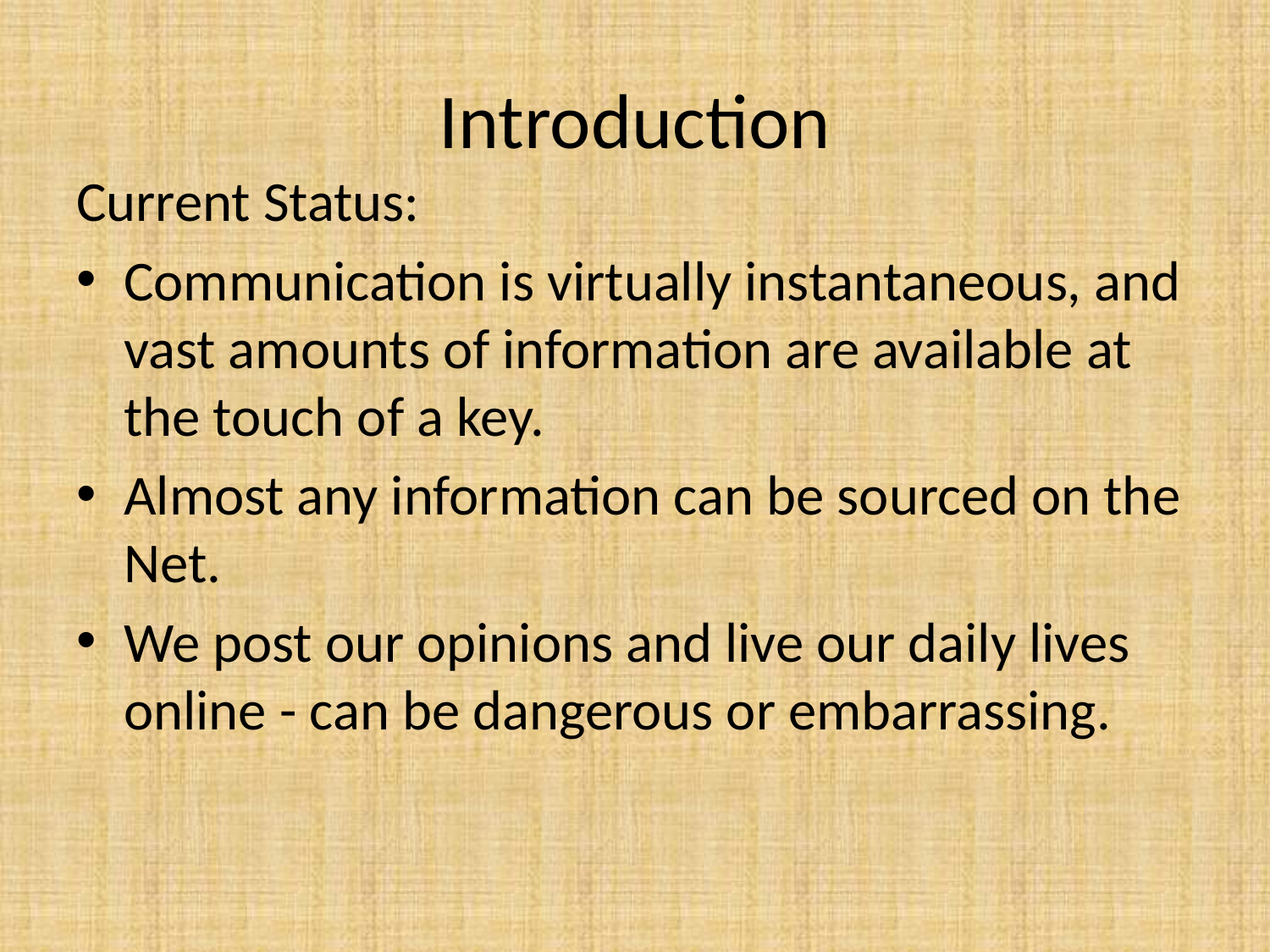

# Introduction
Current Status:
Communication is virtually instantaneous, and vast amounts of information are available at the touch of a key.
Almost any information can be sourced on the Net.
We post our opinions and live our daily lives online - can be dangerous or embarrassing.